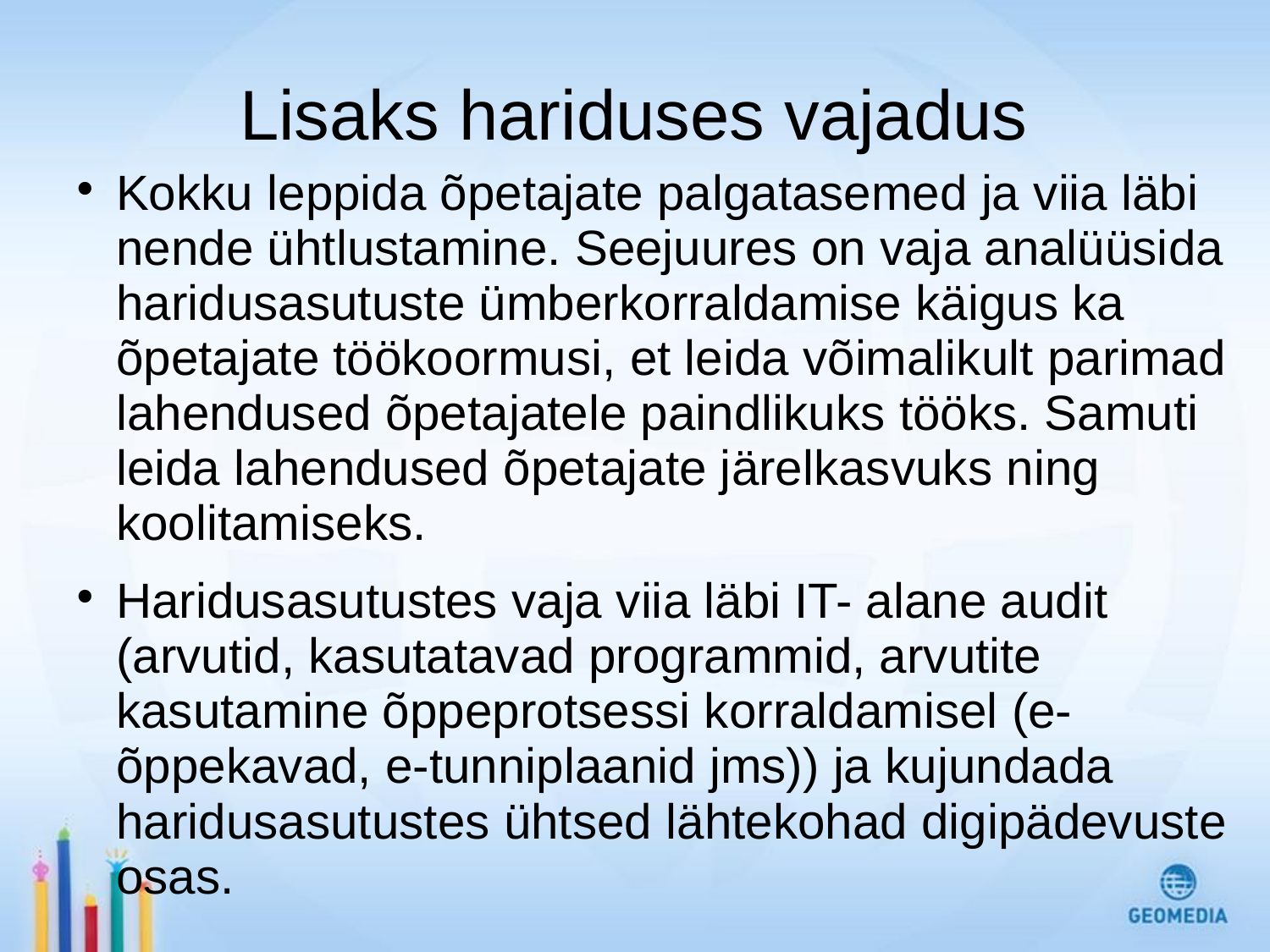

# Lisaks hariduses vajadus
Kokku leppida õpetajate palgatasemed ja viia läbi nende ühtlustamine. Seejuures on vaja analüüsida haridusasutuste ümberkorraldamise käigus ka õpetajate töökoormusi, et leida võimalikult parimad lahendused õpetajatele paindlikuks tööks. Samuti leida lahendused õpetajate järelkasvuks ning koolitamiseks.
Haridusasutustes vaja viia läbi IT- alane audit (arvutid, kasutatavad programmid, arvutite kasutamine õppeprotsessi korraldamisel (e-õppekavad, e-tunniplaanid jms)) ja kujundada haridusasutustes ühtsed lähtekohad digipädevuste osas.